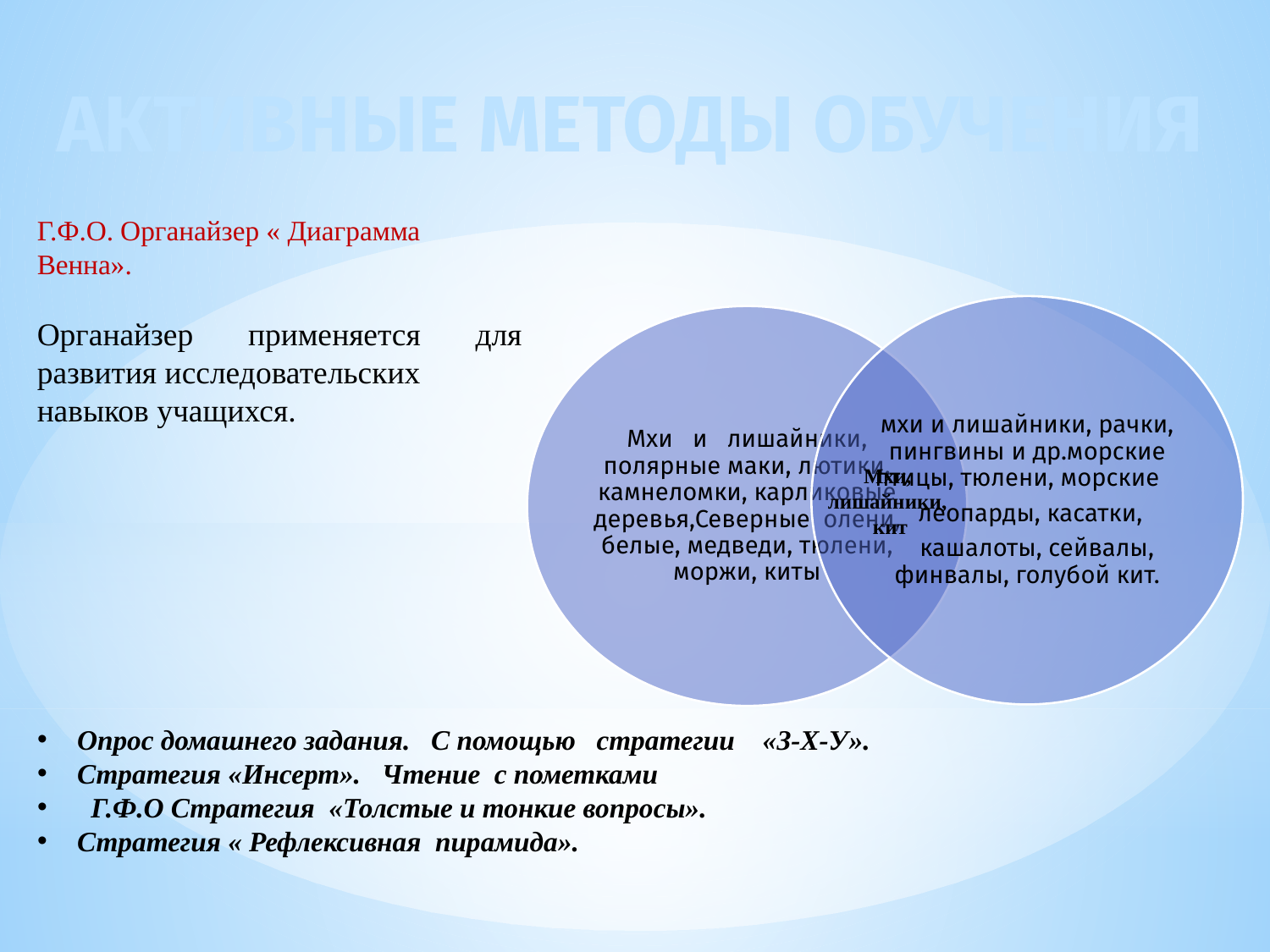

АКТИВНЫЕ МЕТОДЫ ОБУЧЕНИЯ
Г.Ф.О. Органайзер « Диаграмма Венна».

Органайзер применяется для развития исследовательских
навыков учащихся.
Мхи   и   лишайники, полярные маки, лютики, камнеломки, карликовые деревья,Северные  олени, белые, медведи, тюлени, моржи, киты
мхи и лишайники, рачки, пингвины и др.морские птицы, тюлени, морские
   леопарды, касатки,
   кашалоты, сейвалы, финвалы, голубой кит.
Мхи,
лишайники,
кит

Опрос домашнего задания.   С помощью   стратегии    «З-Х-У».
Стратегия «Инсерт».   Чтение  с пометками
  Г.Ф.О Стратегия  «Толстые и тонкие вопросы».
Стратегия « Рефлексивная  пирамида».